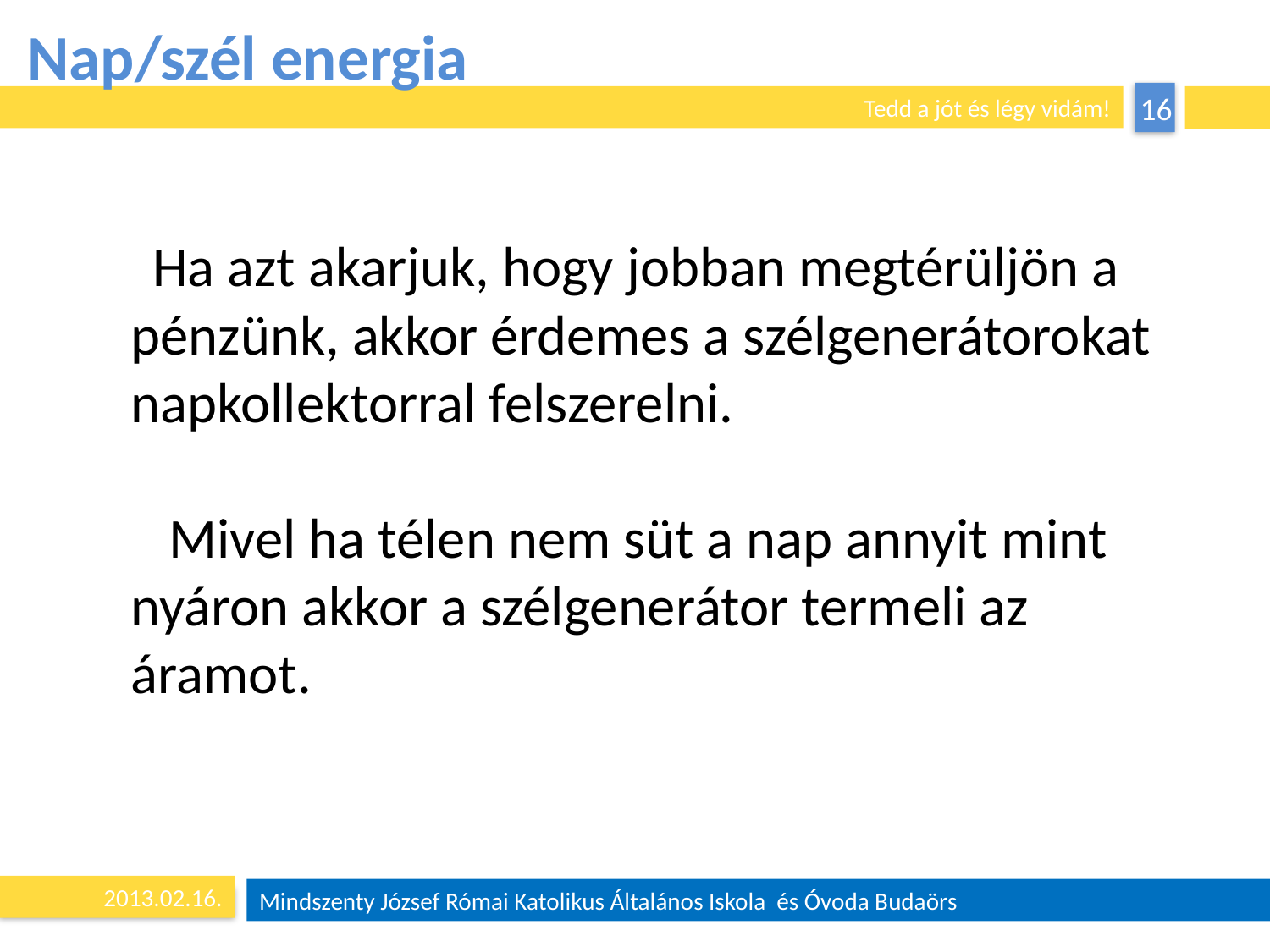

# Nap/szél energia

   Ha azt akarjuk, hogy jobban megtérüljön a pénzünk, akkor érdemes a szélgenerátorokat napkollektorral felszerelni.

   Mivel ha télen nem süt a nap annyit mint nyáron akkor a szélgenerátor termeli az áramot.